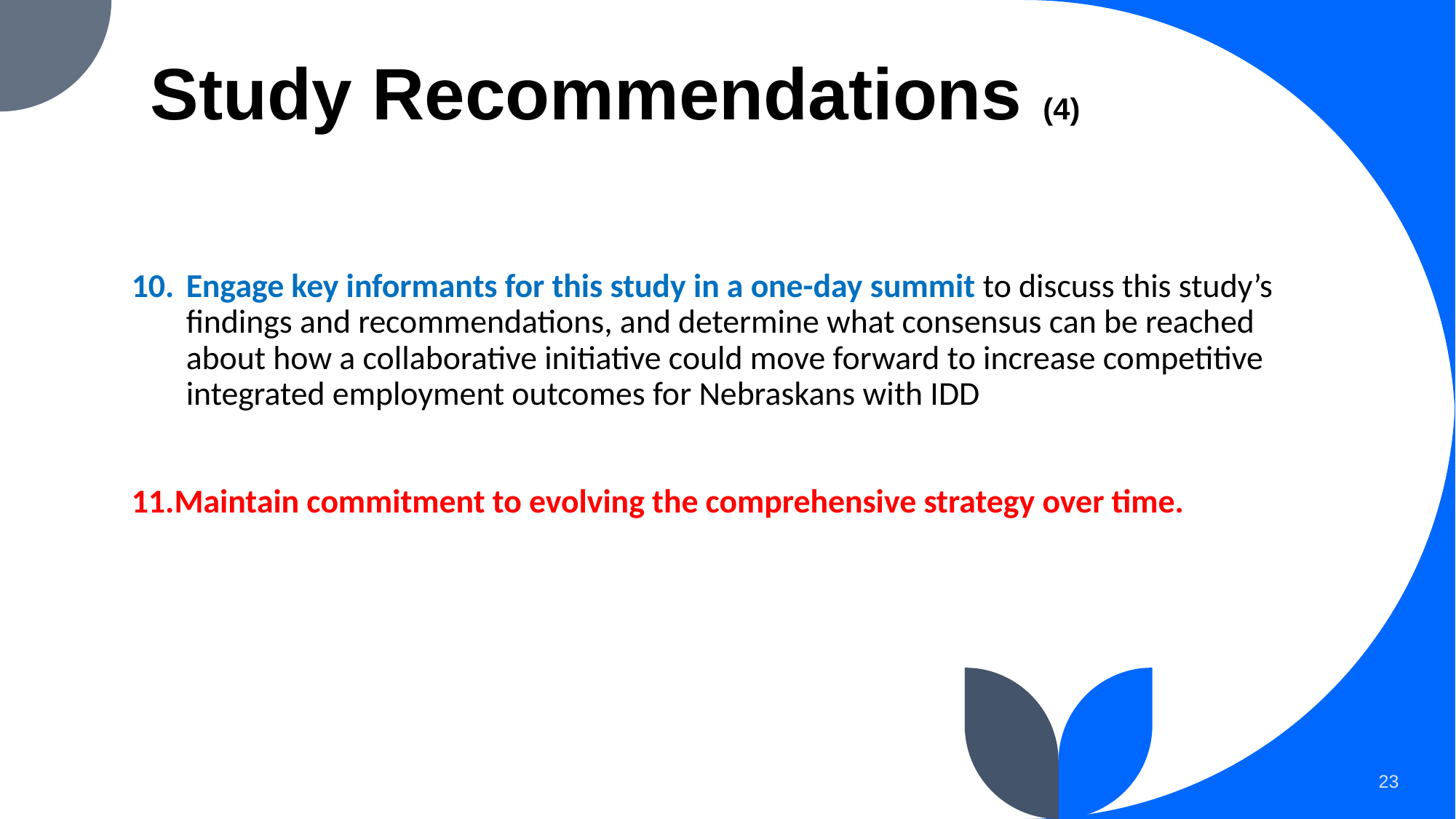

# Study Recommendations (4)
Engage key informants for this study in a one-day summit to discuss this study’s findings and recommendations, and determine what consensus can be reached about how a collaborative initiative could move forward to increase competitive integrated employment outcomes for Nebraskans with IDD

Maintain commitment to evolving the comprehensive strategy over time.
23